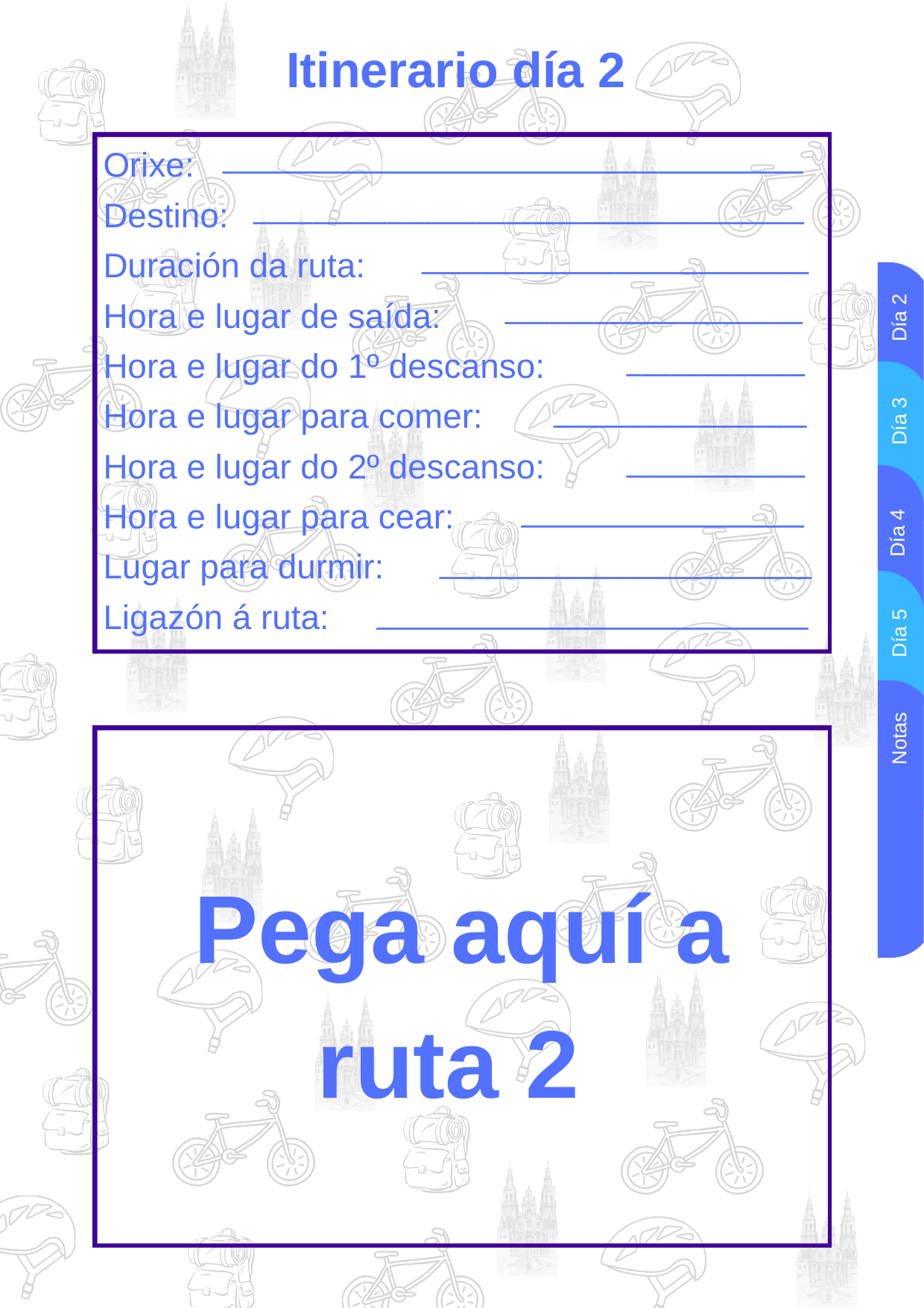

Itinerario día 2

_______________________________________

Orixe:
Destino:
Duración da ruta:
Hora e lugar de saída:
Hora e lugar do 1º descanso:
Hora e lugar para comer:
Hora e lugar do 2º descanso:
Hora e lugar para cear:
Lugar para durmir:
Ligazón á ruta:

_____________________________________

Día 1

__________________________

____________________

Día 2
____________

_________________

Día 3
____________

___________________

Día 4
_________________________

_____________________________

Día 5

Notas

Pega aquí a ruta 2